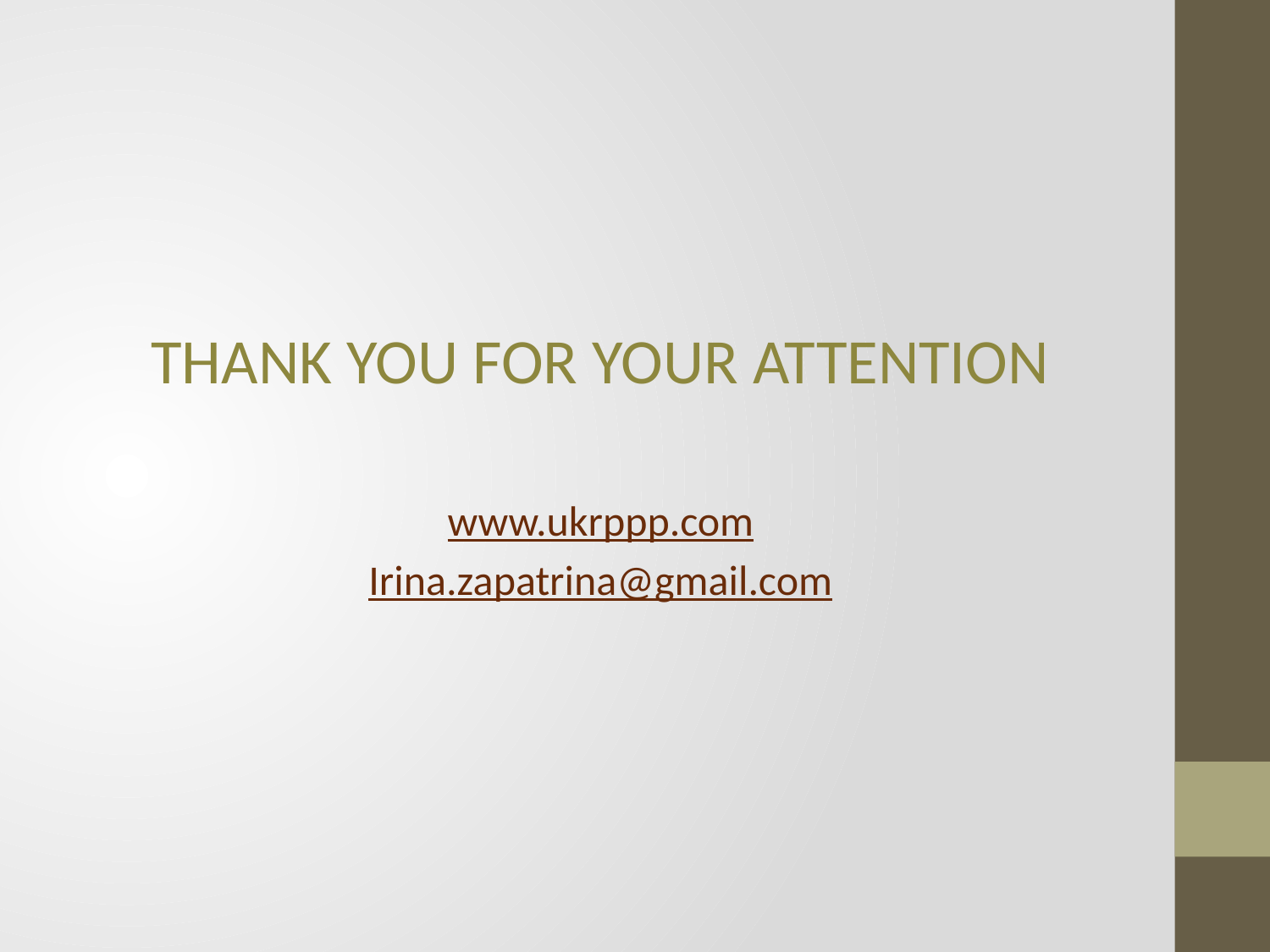

#

THANK YOU FOR YOUR ATTENTION

www.ukrppp.com
Irina.zapatrina@gmail.com